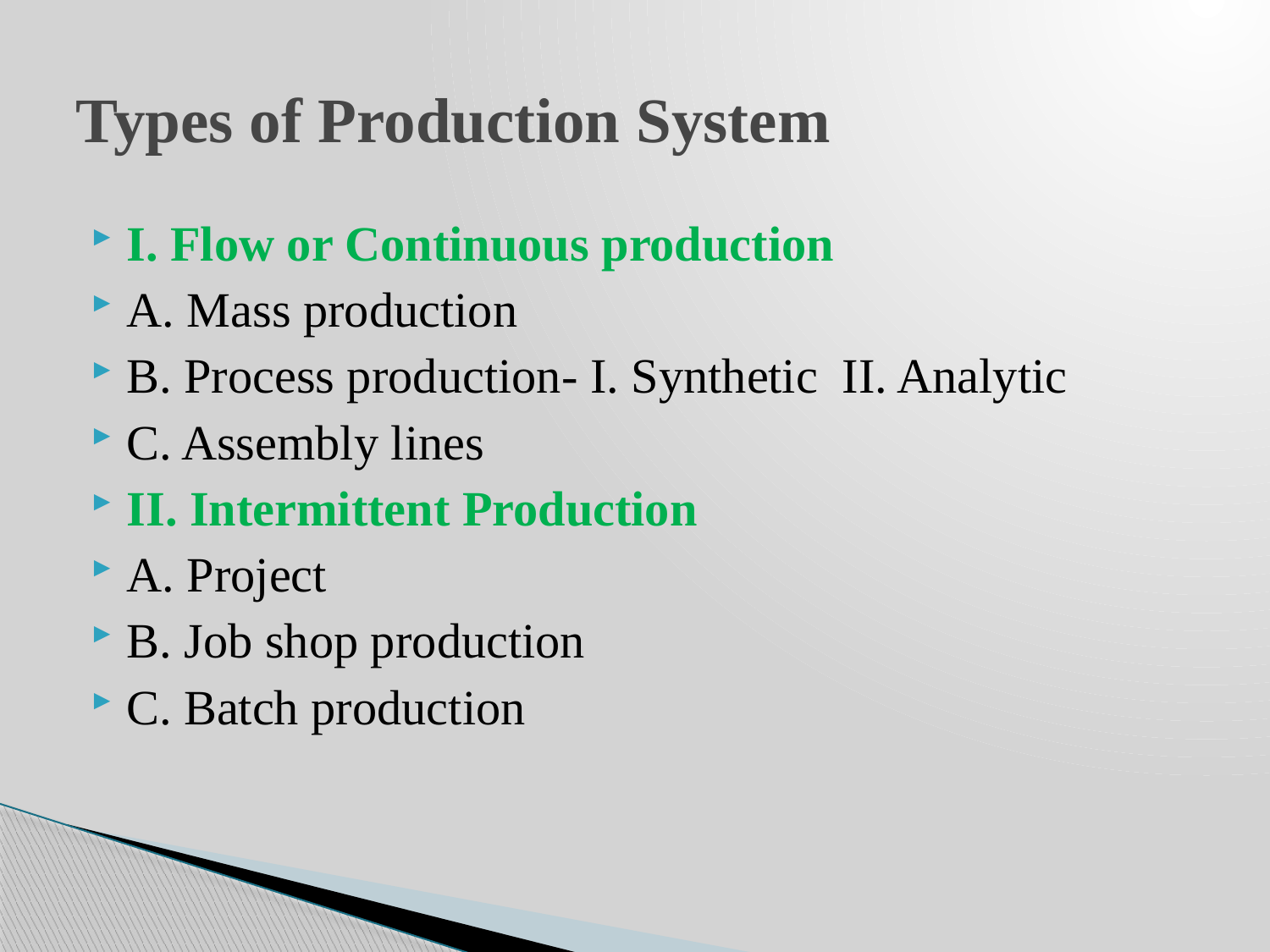

# Types of Production System
I. Flow or Continuous production
A. Mass production
B. Process production- I. Synthetic  II. Analytic
C. Assembly lines
II. Intermittent Production
A. Project
B. Job shop production
C. Batch production